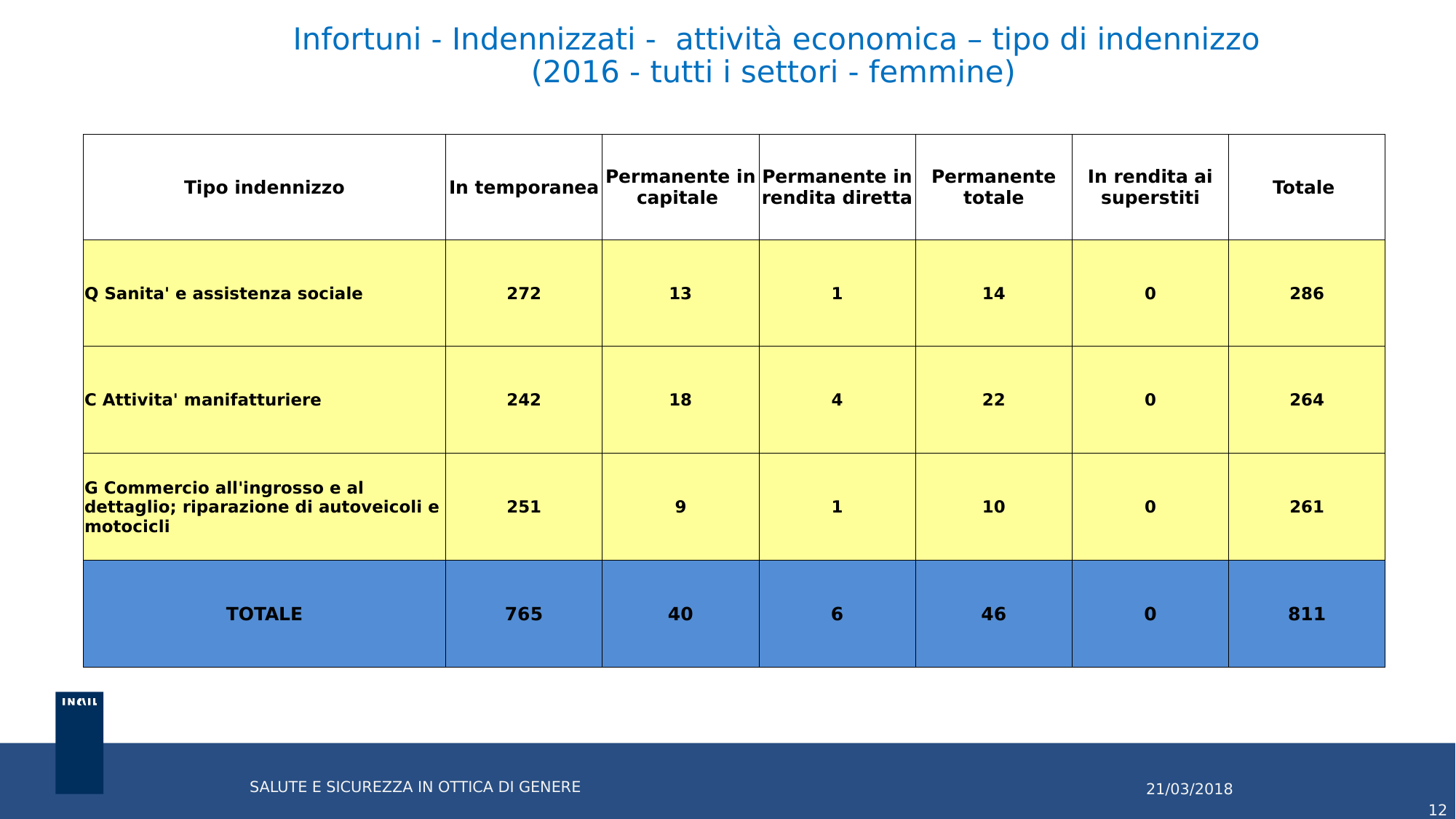

# Infortuni - Indennizzati -  attività economica – tipo di indennizzo (2016 - tutti i settori - femmine)
| Tipo indennizzo | In temporanea | Permanente in capitale | Permanente in rendita diretta | Permanente totale | In rendita ai superstiti | Totale |
| --- | --- | --- | --- | --- | --- | --- |
| Q Sanita' e assistenza sociale | 272 | 13 | 1 | 14 | 0 | 286 |
| C Attivita' manifatturiere | 242 | 18 | 4 | 22 | 0 | 264 |
| G Commercio all'ingrosso e al dettaglio; riparazione di autoveicoli e motocicli | 251 | 9 | 1 | 10 | 0 | 261 |
| TOTALE | 765 | 40 | 6 | 46 | 0 | 811 |

21/03/2018
		           12
SALUTE E SICUREZZA IN OTTICA DI GENERE